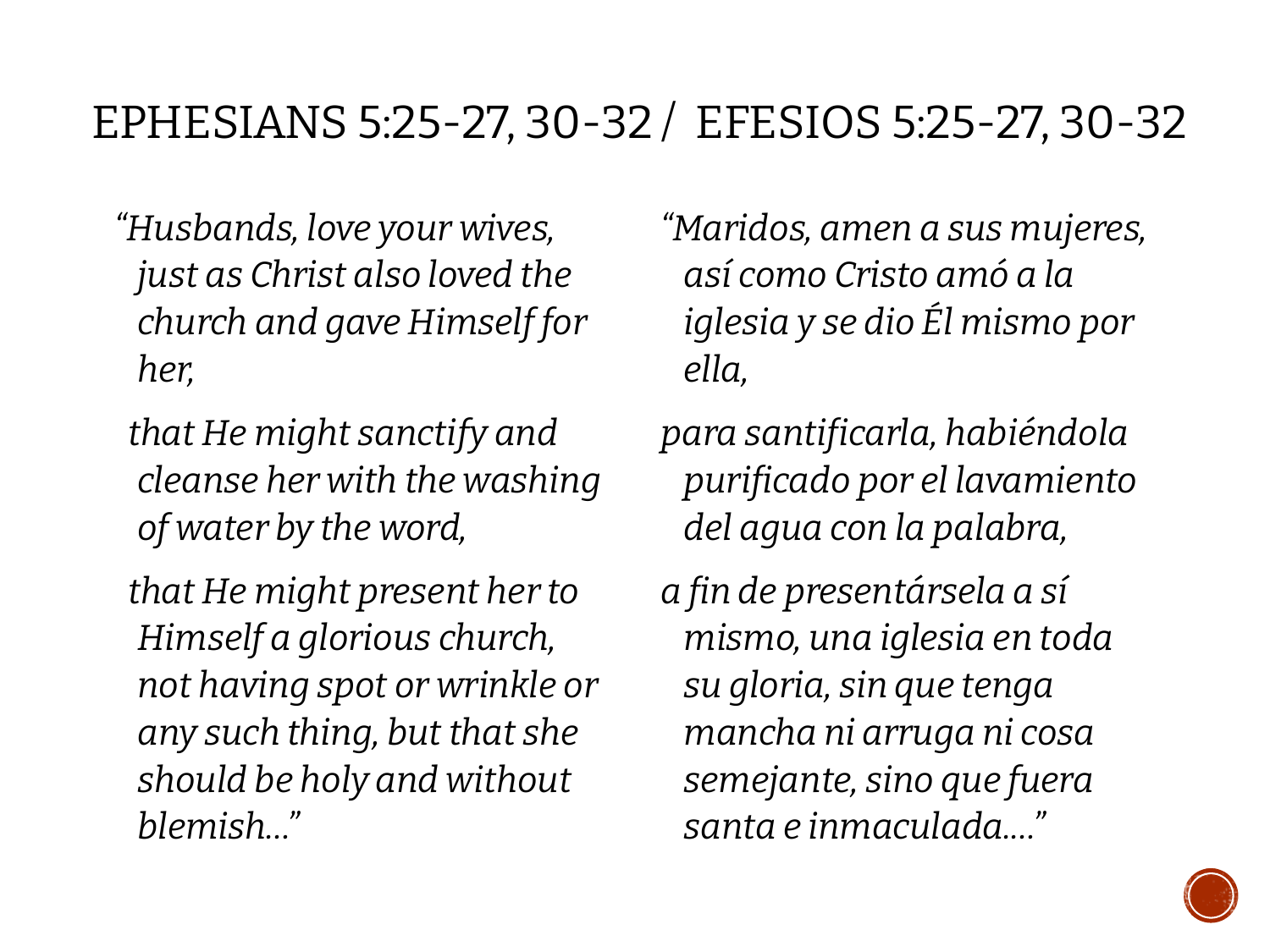

# Ephesians 5:25-27, 30-32 /  EFESIOS 5:25-27, 30-32
“Husbands, love your wives, just as Christ also loved the church and gave Himself for her,
  that He might sanctify and cleanse her with the washing of water by the word,
  that He might present her to Himself a glorious church, not having spot or wrinkle or any such thing, but that she should be holy and without blemish…”
“Maridos, amen a sus mujeres, así como Cristo amó a la iglesia y se dio Él mismo por ella,
para santificarla, habiéndola purificado por el lavamiento del agua con la palabra,
a fin de presentársela a sí mismo, una iglesia en toda su gloria, sin que tenga mancha ni arruga ni cosa semejante, sino que fuera santa e inmaculada.…”